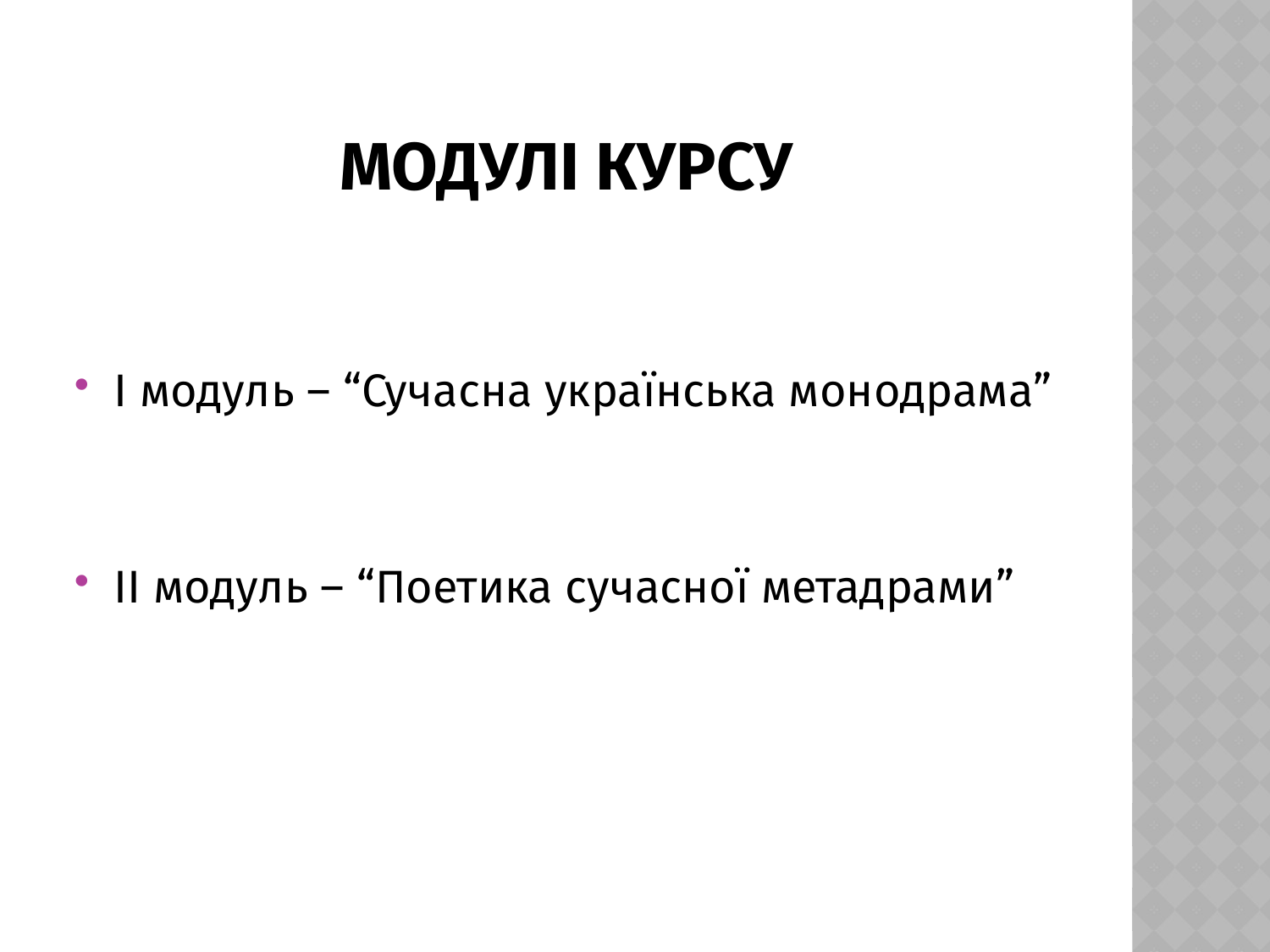

# Модулі курсу

І модуль – “Сучасна українська монодрама”

ІІ модуль – “Поетика сучасної метадрами”